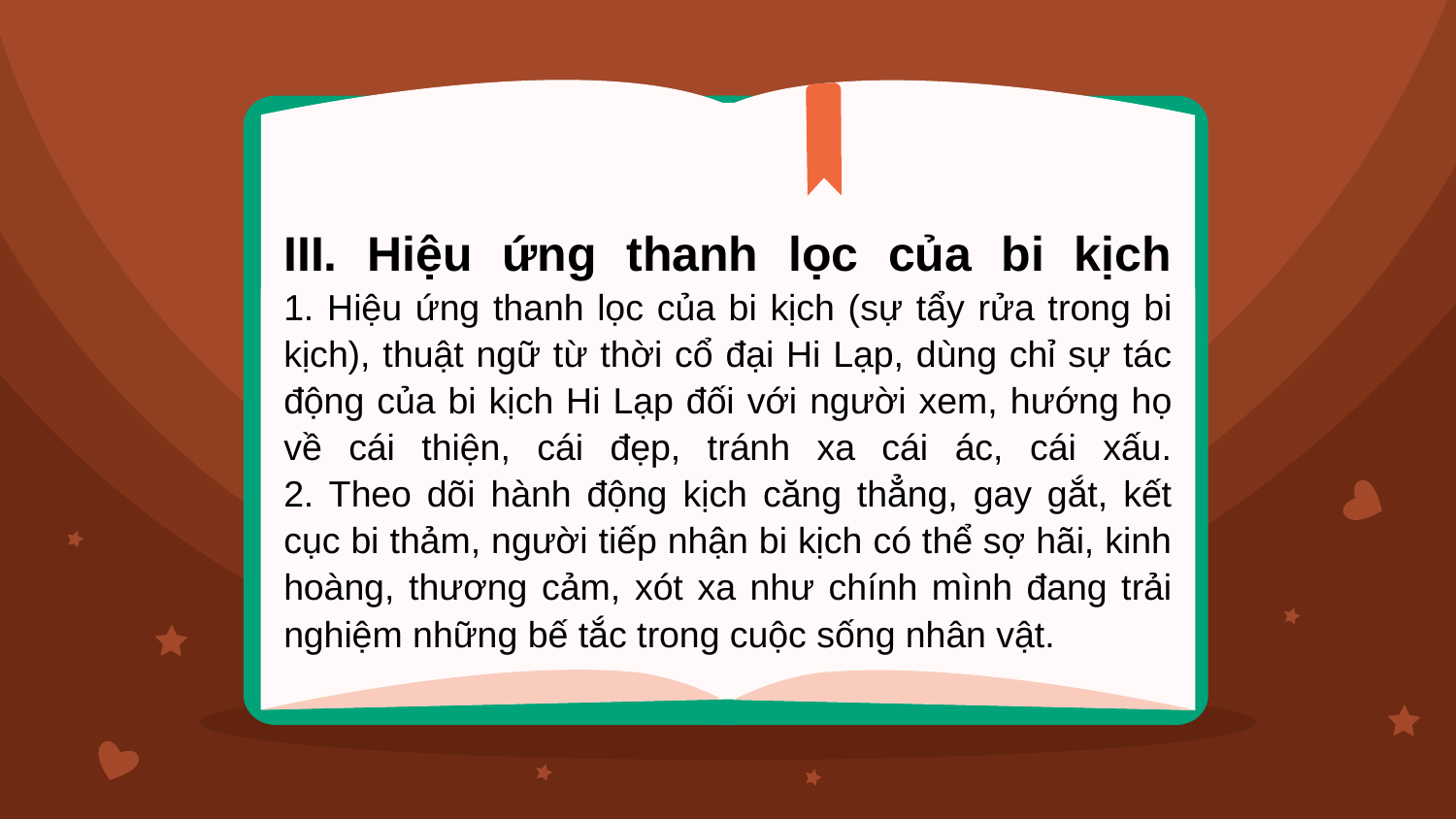

# III. Hiệu ứng thanh lọc của bi kịch 1. Hiệu ứng thanh lọc của bi kịch (sự tẩy rửa trong bi kịch), thuật ngữ từ thời cổ đại Hi Lạp, dùng chỉ sự tác động của bi kịch Hi Lạp đối với người xem, hướng họ về cái thiện, cái đẹp, tránh xa cái ác, cái xấu. 2. Theo dõi hành động kịch căng thẳng, gay gắt, kết cục bi thảm, người tiếp nhận bi kịch có thể sợ hãi, kinh hoàng, thương cảm, xót xa như chính mình đang trải nghiệm những bế tắc trong cuộc sống nhân vật.